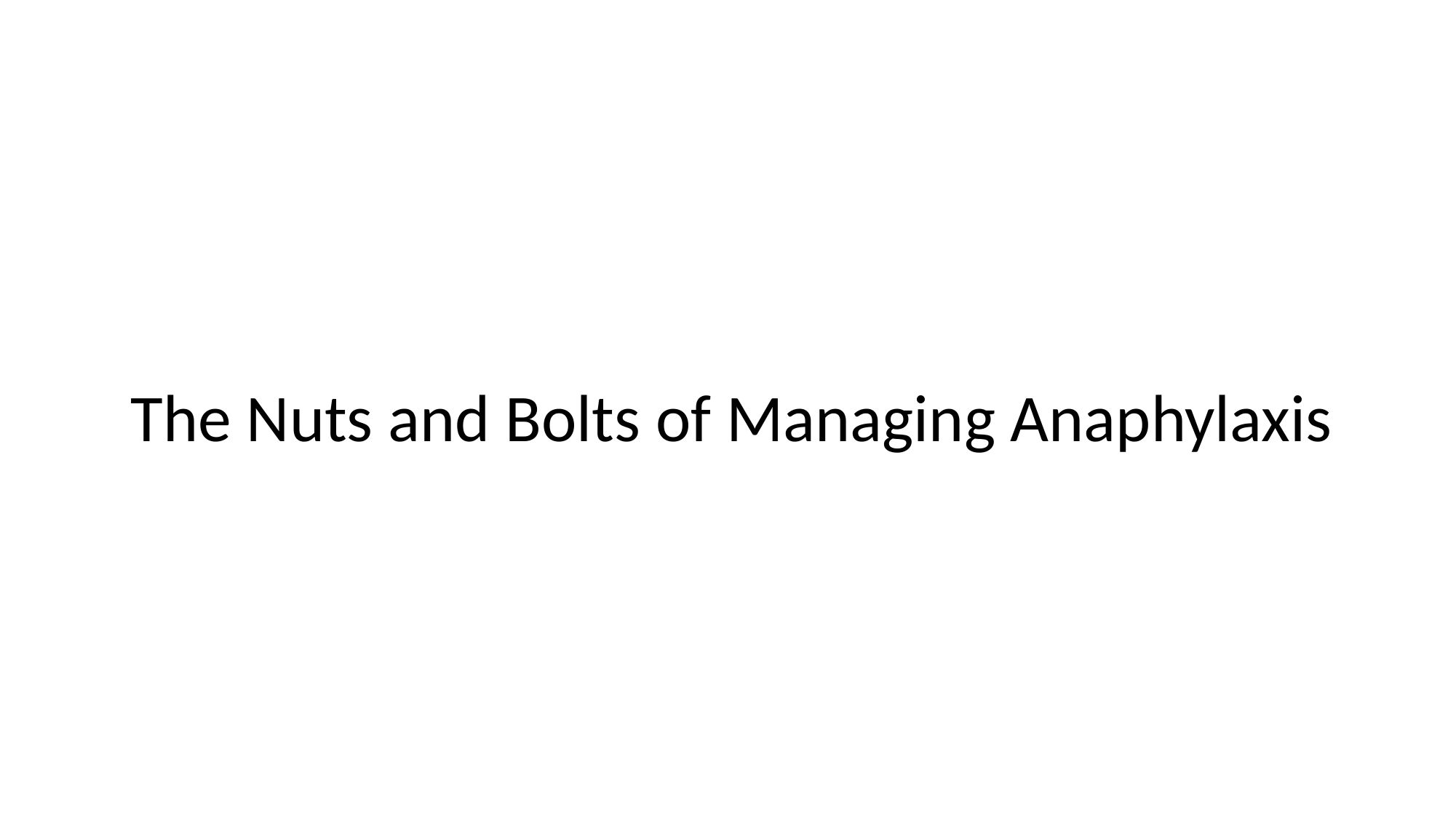

# The Nuts and Bolts of Managing Anaphylaxis